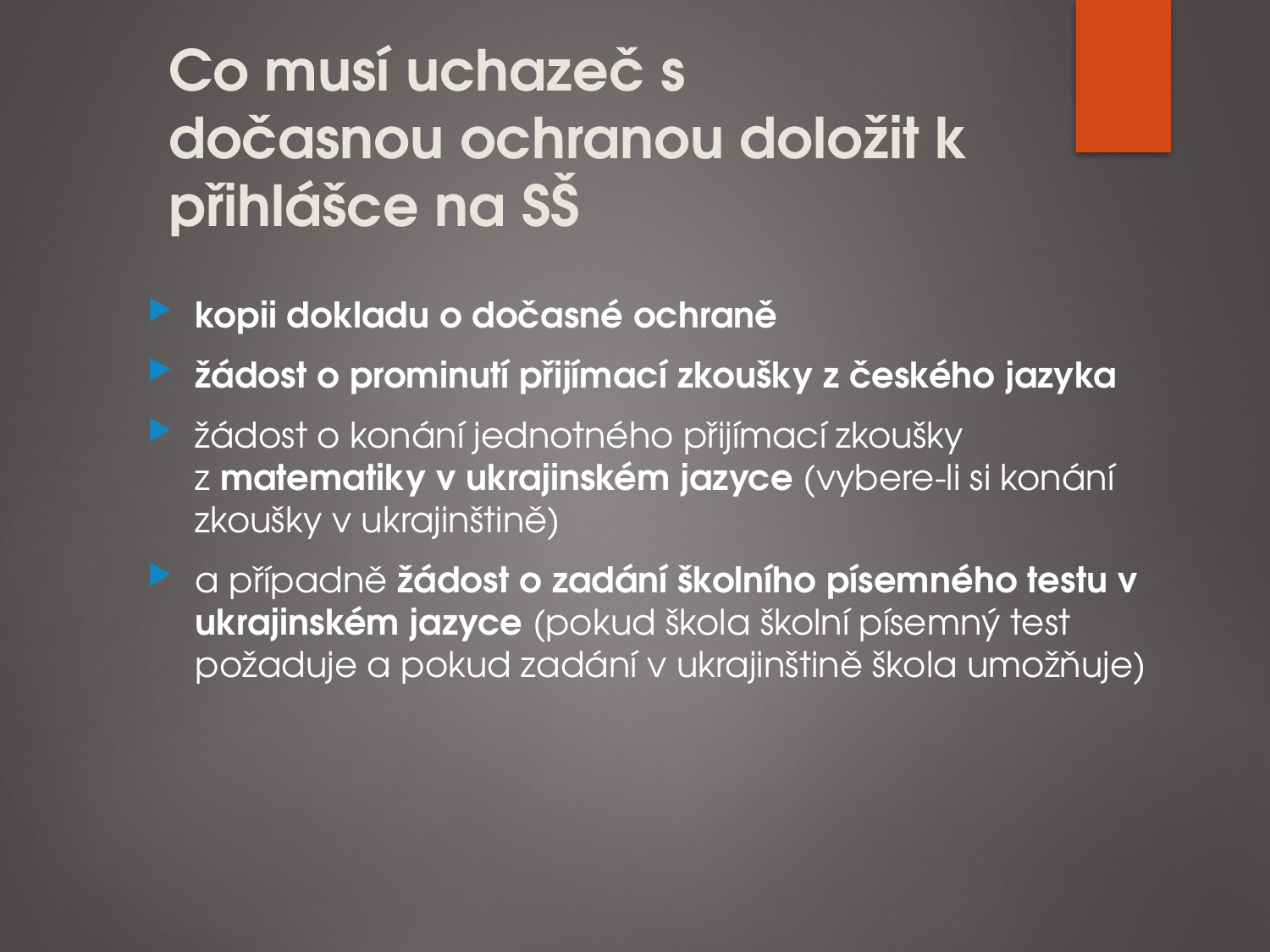

# Co musí uchazeč s dočasnou ochranou doložit k přihlášce na SŠ

kopii dokladu o dočasné ochraně
žádost o prominutí přijímací zkoušky z českého jazyka
žádost o konání jednotného přijímací zkoušky z matematiky v ukrajinském jazyce (vybere-li si konání zkoušky v ukrajinštině)
a případně žádost o zadání školního písemného testu v ukrajinském jazyce (pokud škola školní písemný test požaduje a pokud zadání v ukrajinštině škola umožňuje)